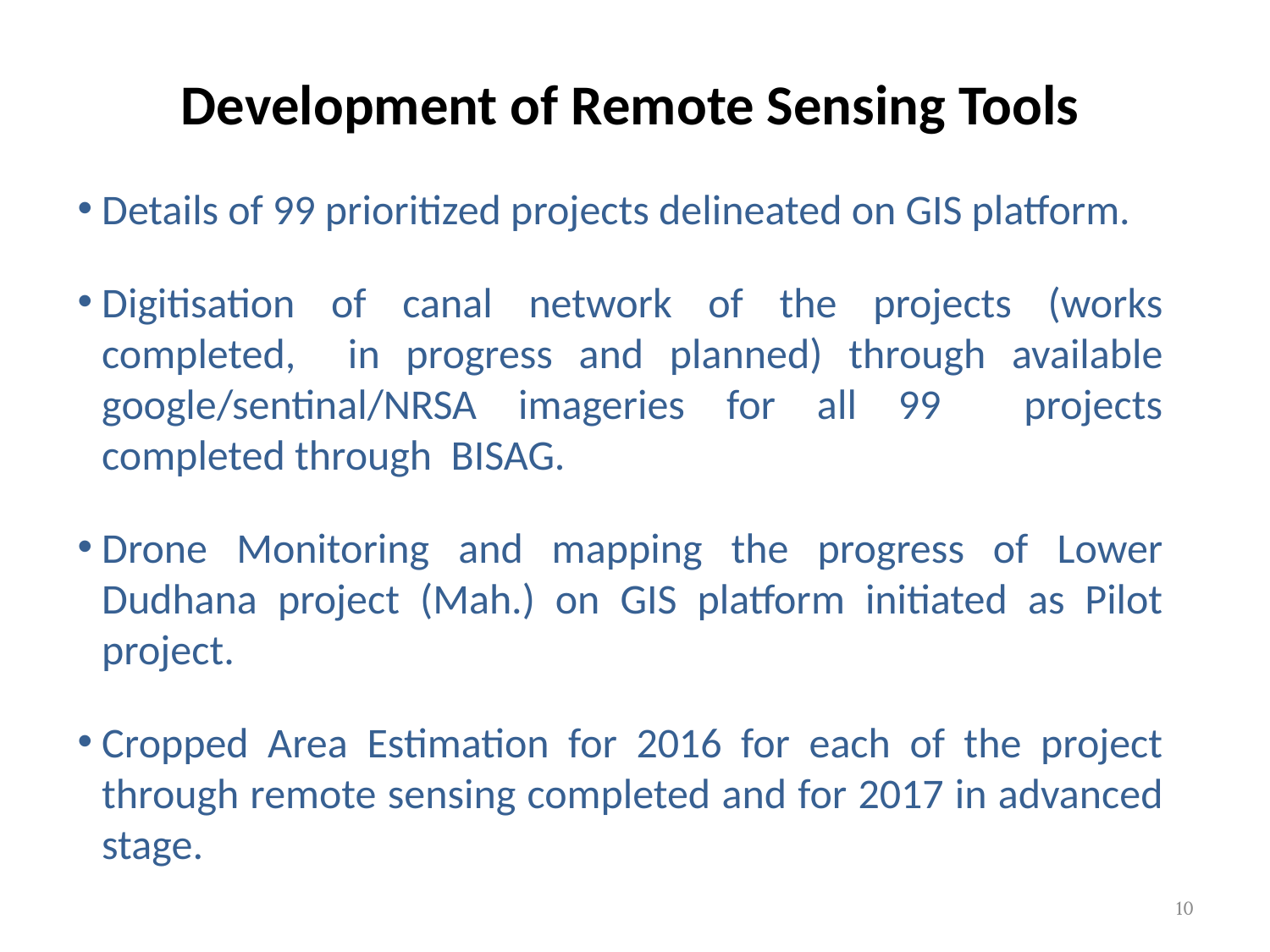

Development of Remote Sensing Tools
Details of 99 prioritized projects delineated on GIS platform.
Digitisation of canal network of the projects (works completed,  in progress and planned) through available google/sentinal/NRSA imageries for all 99  projects completed through  BISAG.
Drone Monitoring and mapping the progress of Lower Dudhana project (Mah.) on GIS platform initiated as Pilot project.
Cropped Area Estimation for 2016 for each of the project through remote sensing completed and for 2017 in advanced stage.

10